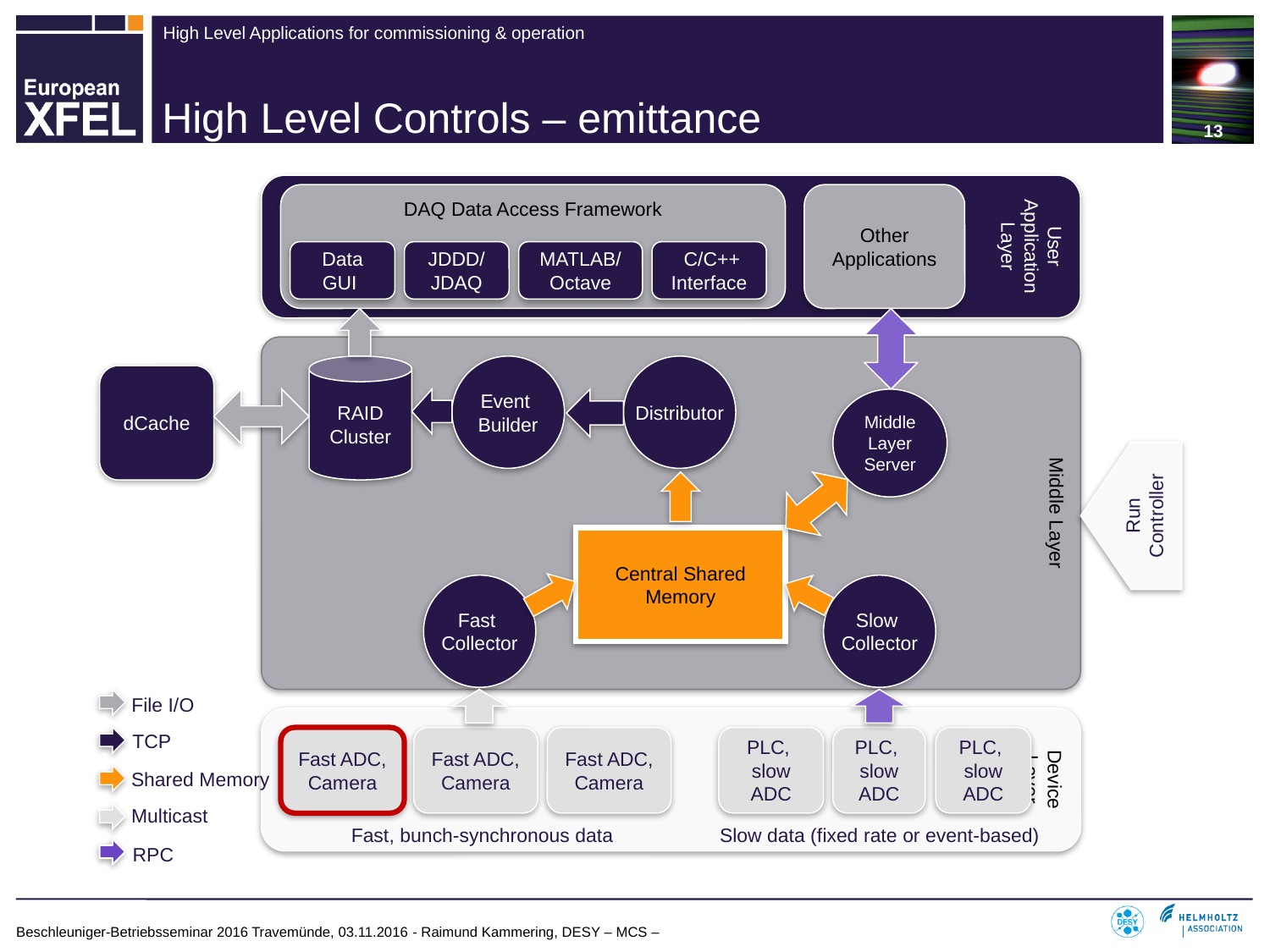

# High Level Controls – emittance
User Application Layer
DAQ Data Access Framework
Other Applications
Data
GUI
JDDD/
JDAQ
MATLAB/Octave
 C/C++ Interface

Middle Layer
RAID
Cluster
Event
Builder
Distributor
dCache

Middle Layer Server
Run Controller

Central Shared Memory

Fast
Collector
Slow
Collector
File I/O

Device Layer
TCP

Fast ADC, Camera
Fast ADC, Camera
Fast ADC, Camera
PLC,
slow ADC
PLC,
slow ADC
PLC,
slow ADC
Shared Memory

Multicast

Fast, bunch-synchronous data
Slow data (fixed rate or event-based)
RPC